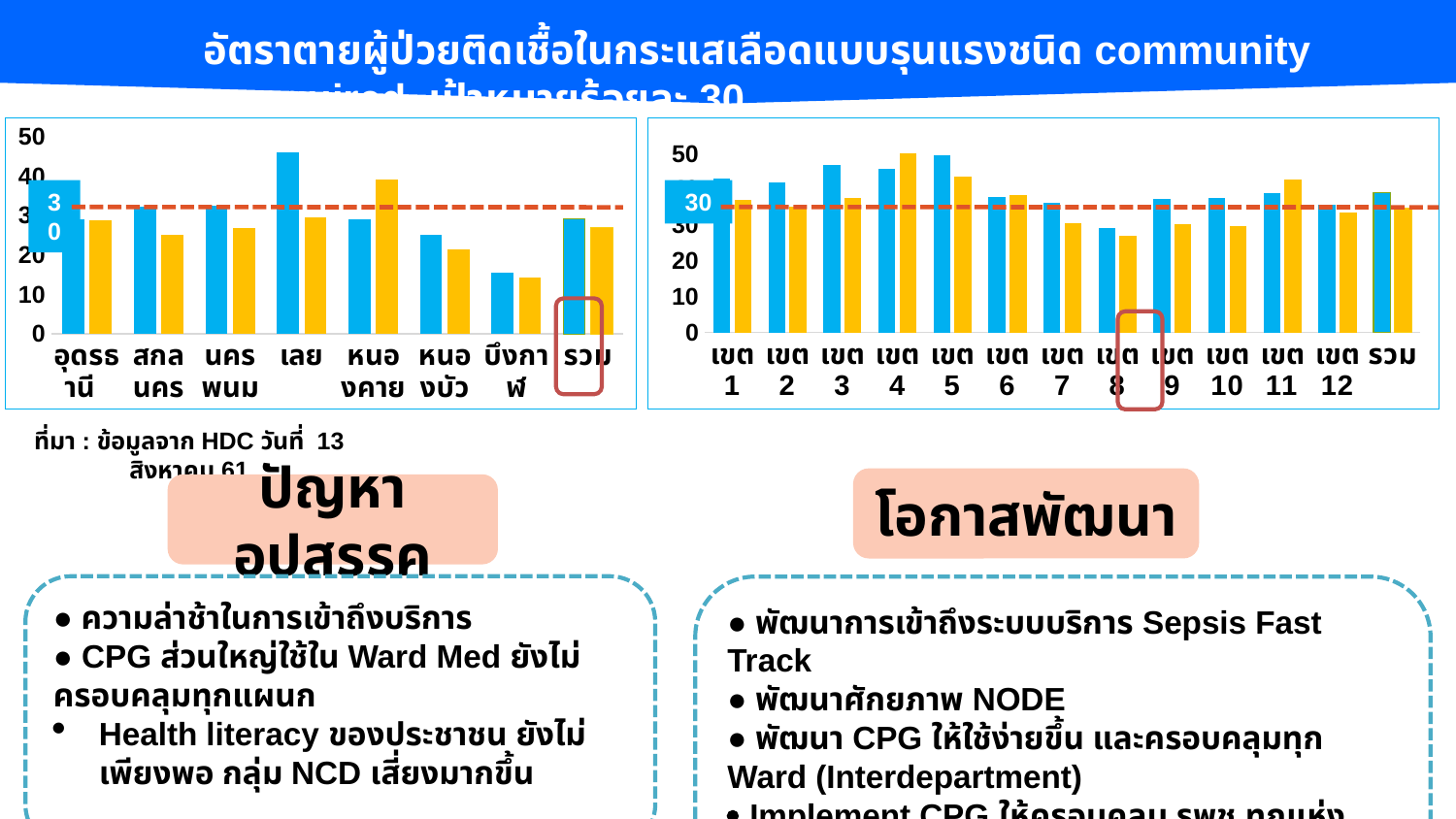

อัตราตายผู้ป่วยติดเชื้อในกระแสเลือดแบบรุนแรงชนิด community – acquired  เป้าหมายร้อยละ 30

### Chart

| Category | 2560 | 2561 |
|---|---|---|
| อุดรธานี   | 29.01 | 28.89 |
| สกลนคร | 32.21 | 25.21 |
| นครพนม | 32.63 | 26.92 |
| เลย | 46.01 | 29.6 |
| หนองคาย | 29.08 | 39.26 |
| หนองบัว | 25.03 | 21.42 |
| บึงกาฬ | 15.52 | 14.38 |
| รวม | 29.11 | 27.03 |

### Chart

| Category | 2560 | 2561 |
|---|---|---|
| เขต 1 | 43.12 | 37.01 |
| เขต 2 | 42.04 | 35.05 |
| เขต 3 | 46.76 | 37.5 |
| เขต 4 | 45.74 | 50.38 |
| เขต 5 | 49.48 | 43.47 |
| เขต 6 | 37.95 | 38.44 |
| เขต 7 | 36.29 | 30.6 |
| เขต 8 | 29.11 | 27.03 |
| เขต 9 | 37.48 | 30.18 |
| เขต 10 | 37.61 | 29.69 |
| เขต 11 | 38.86 | 42.81 |
| เขต 12 | 35.75 | 33.6 |
| รวม | 39.16 | 34.84 |
30
30

ที่มา : ข้อมูลจาก HDC วันที่  13 สิงหาคม 61
โอกาสพัฒนา
ปัญหาอุปสรรค
● ความล่าช้าในการเข้าถึงบริการ
● CPG ส่วนใหญ่ใช้ใน Ward Med ยังไม่ครอบคลุมทุกแผนก
Health literacy ของประชาชน ยังไม่เพียงพอ กลุ่ม NCD เสี่ยงมากขึ้น

● พัฒนาการเข้าถึงระบบบริการ Sepsis Fast Track
● พัฒนาศักยภาพ NODE
● พัฒนา CPG ให้ใช้ง่ายขึ้น และครอบคลุมทุก Ward (Interdepartment)
• Implement CPG ให้ครอบคลุม รพช.ทุกแห่ง
• เพิ่มการประชาสัมพันธ์ ให้เกิด Sepsis awareness ในประชาชน